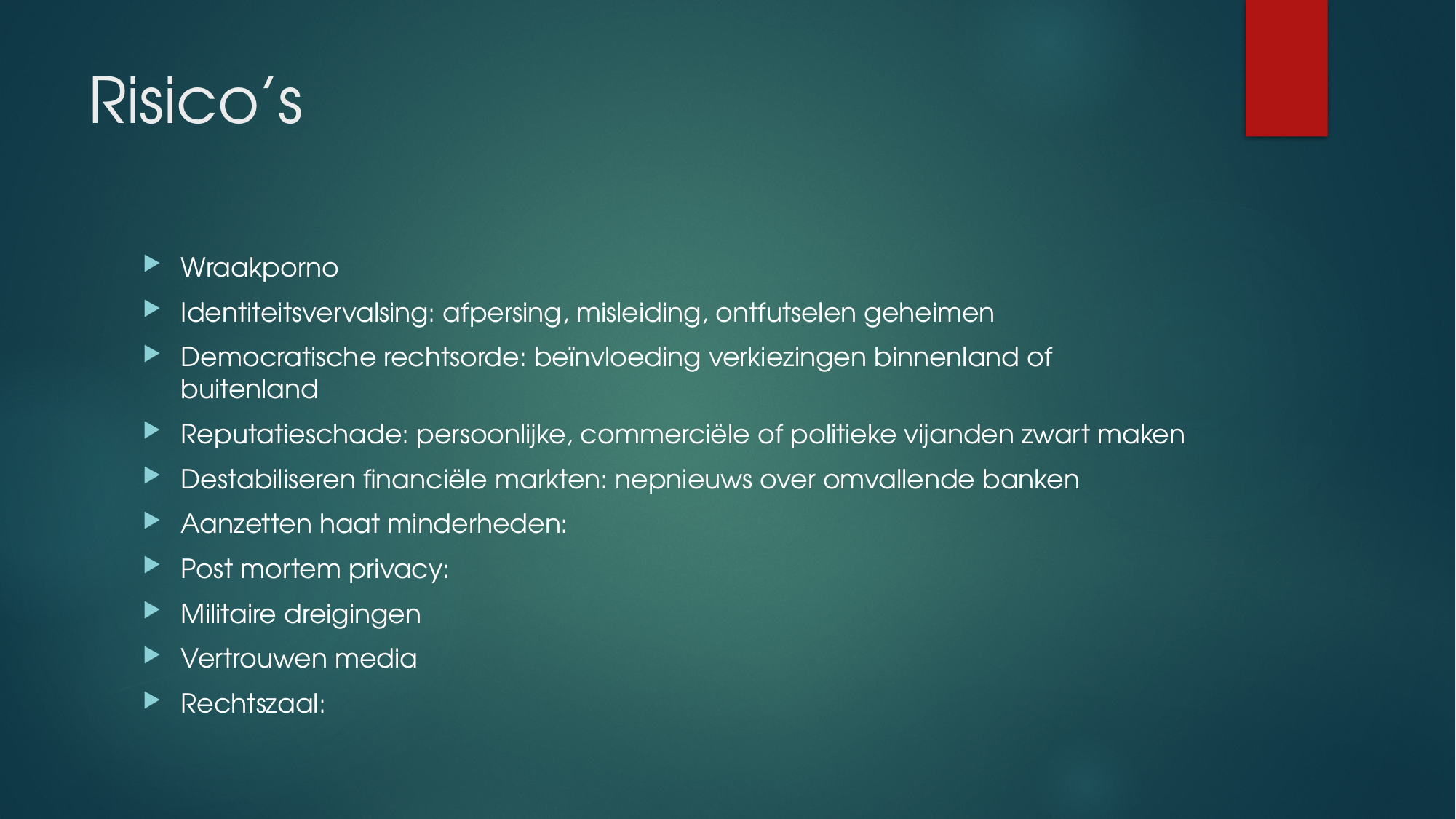

# Risico’s
Wraakporno
Identiteitsvervalsing: afpersing, misleiding, ontfutselen geheimen
Democratische rechtsorde: beïnvloeding verkiezingen binnenland of buitenland
Reputatieschade: persoonlijke, commerciële of politieke vijanden zwart maken
Destabiliseren financiële markten: nepnieuws over omvallende banken
Aanzetten haat minderheden:
Post mortem privacy:
Militaire dreigingen
Vertrouwen media
Rechtszaal: